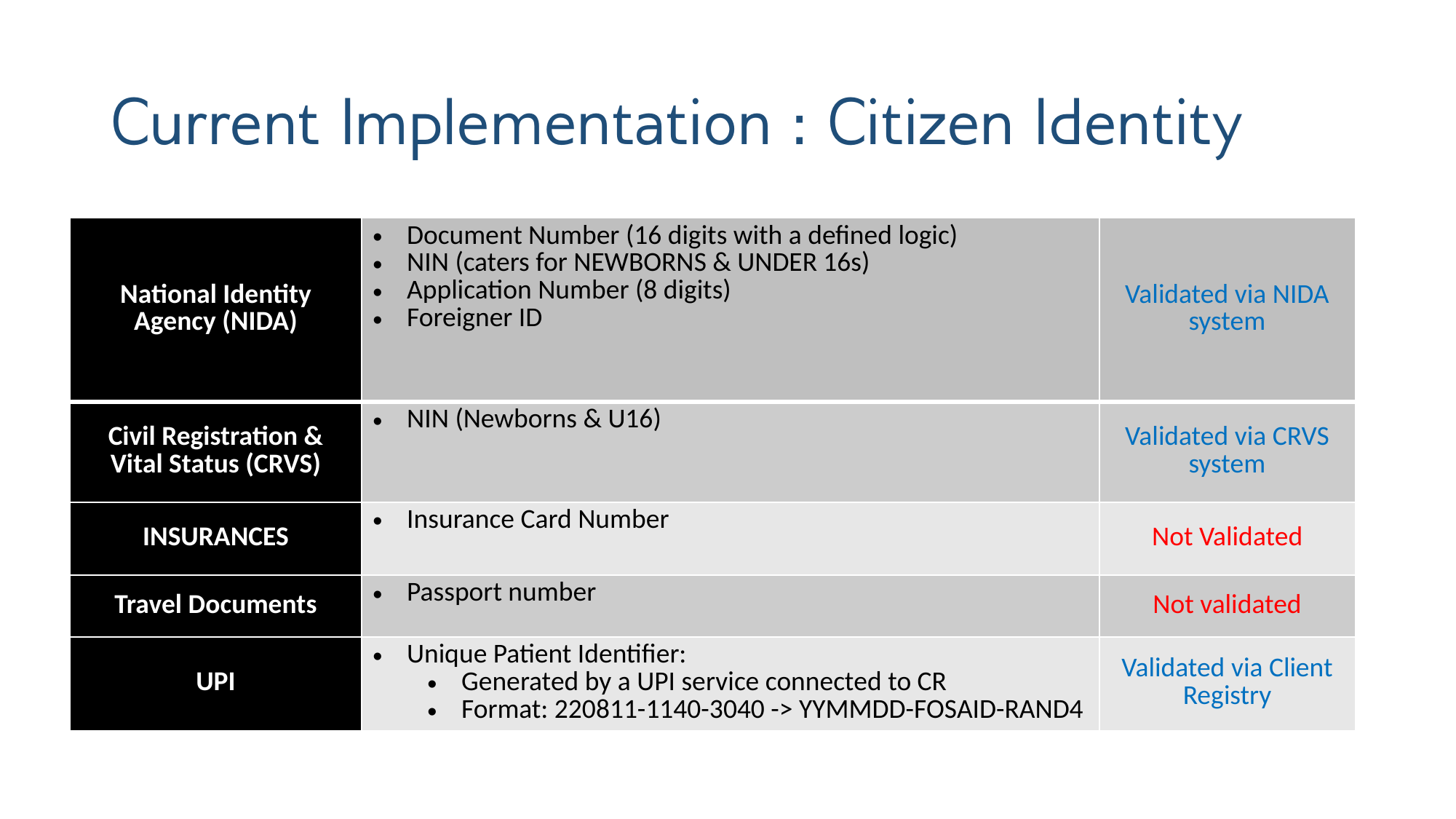

# Current Implementation : Citizen Identity
| National Identity Agency (NIDA) | Document Number (16 digits with a defined logic) NIN (caters for NEWBORNS & UNDER 16s) Application Number (8 digits) Foreigner ID | Validated via NIDA system |
| --- | --- | --- |
| Civil Registration & Vital Status (CRVS) | NIN (Newborns & U16) | Validated via CRVS system |
| INSURANCES | Insurance Card Number | Not Validated |
| Travel Documents | Passport number | Not validated |
| UPI | Unique Patient Identifier: Generated by a UPI service connected to CR Format: 220811-1140-3040 -> YYMMDD-FOSAID-RAND4 | Validated via Client Registry |